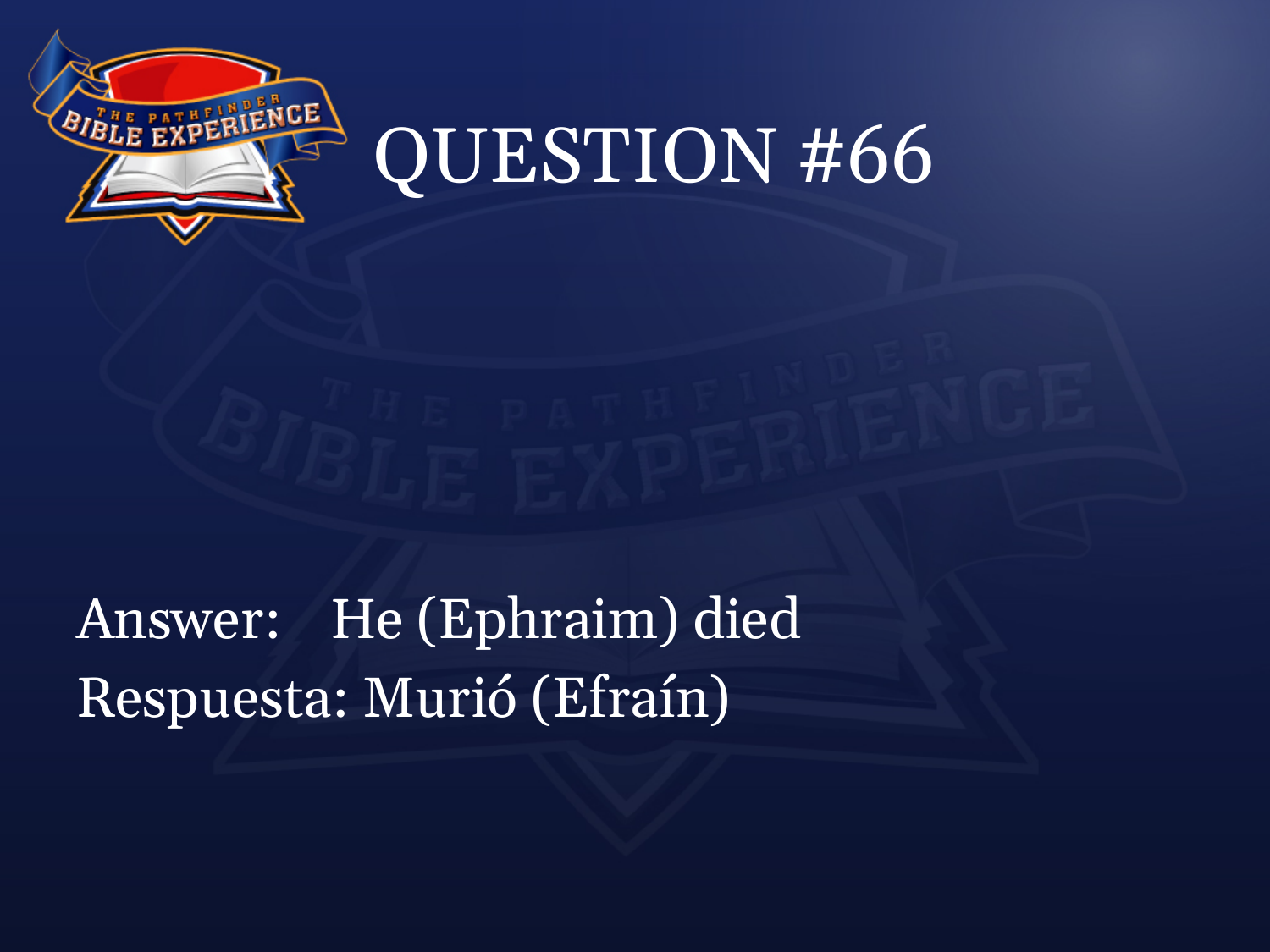

# QUESTION #66

Answer:	He (Ephraim) died
Respuesta: Murió (Efraín)